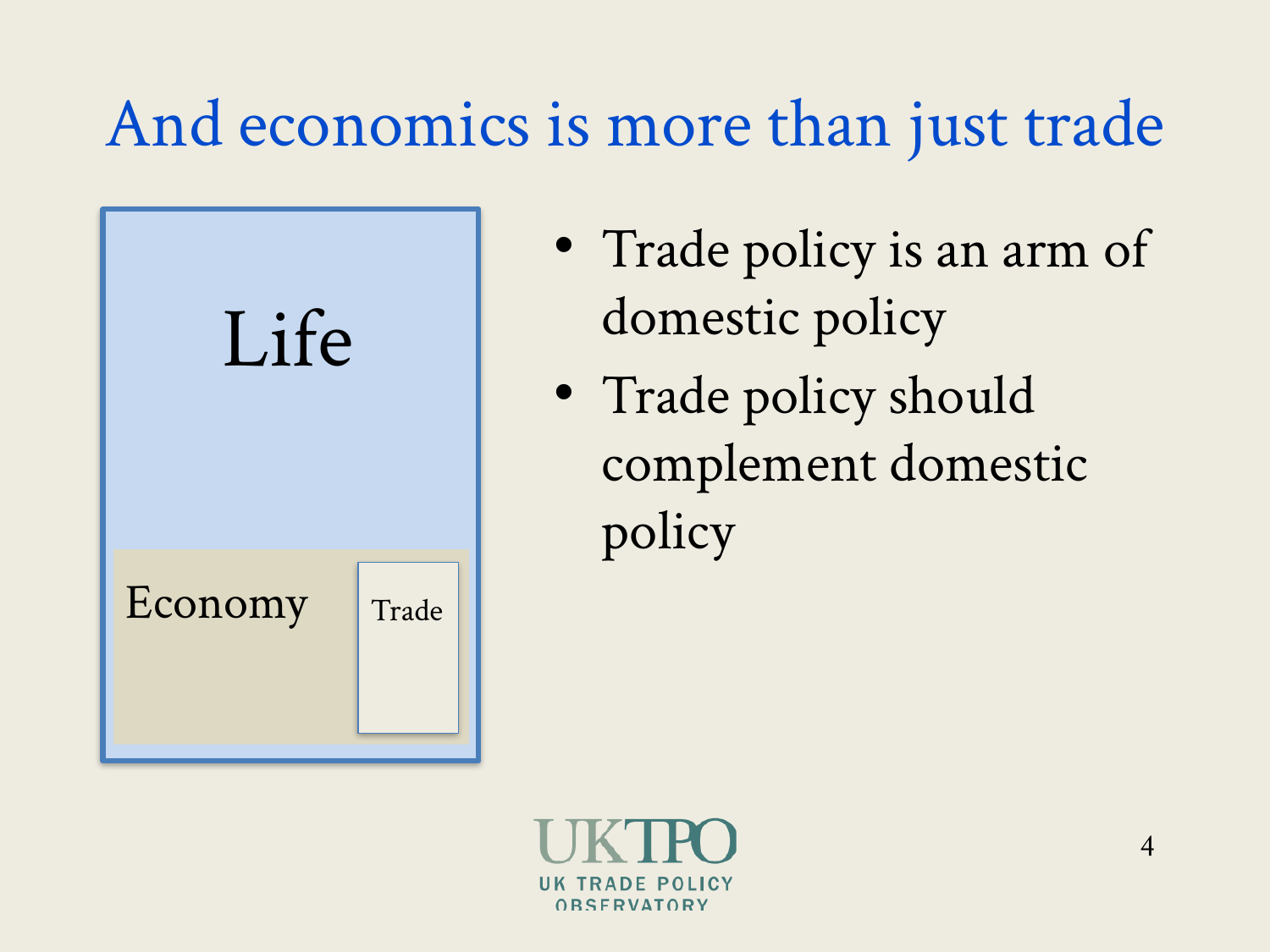

# And economics is more than just trade
Trade policy is an arm of domestic policy
Trade policy should complement domestic policy

Life

Economy
Trade